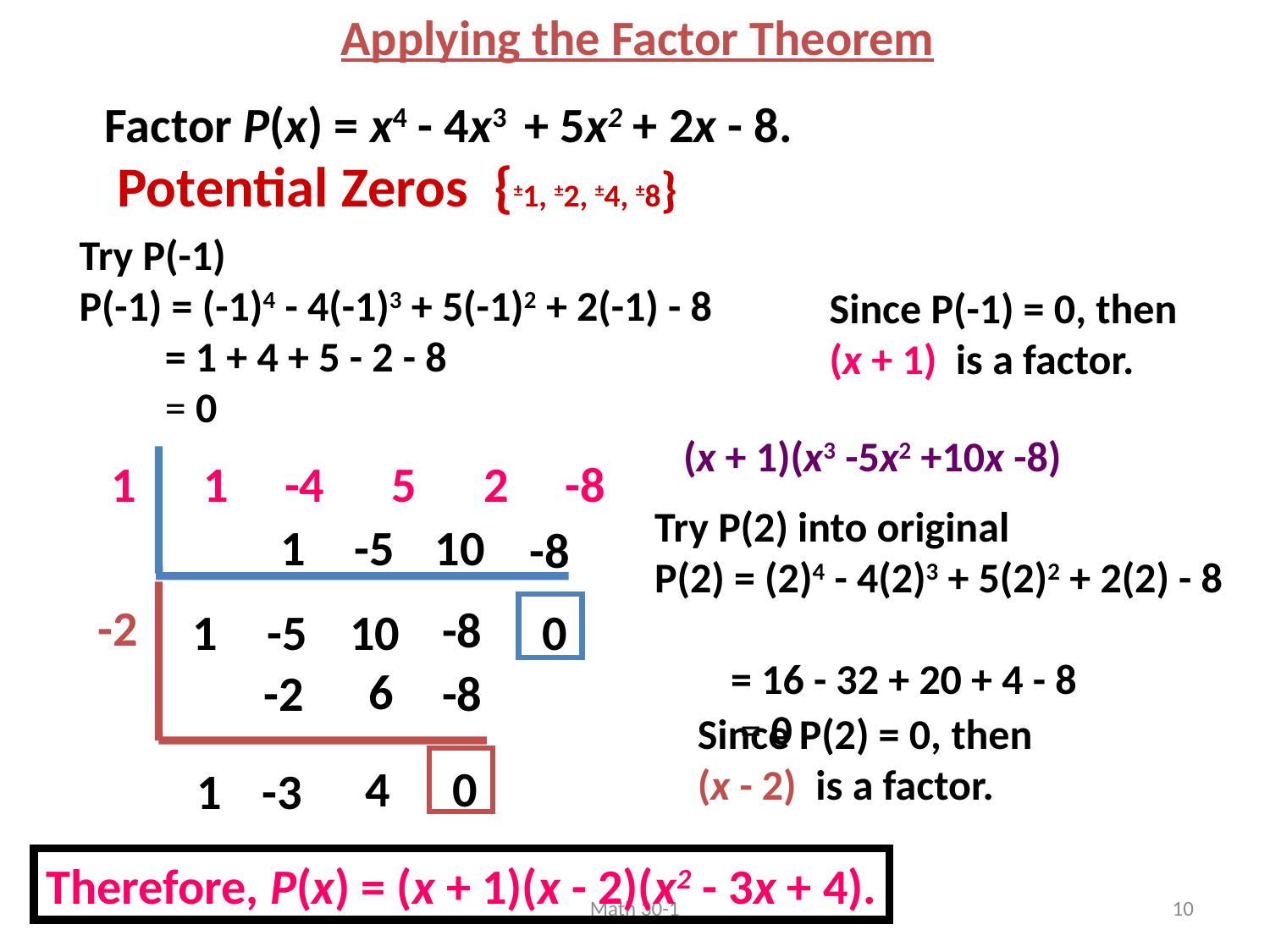

Applying the Factor Theorem
Factor P(x) = x4 - 4x3  + 5x2 + 2x - 8.
Potential Zeros  {±1, ±2, ±4, ±8}
Try P(-1)
P(-1) = (-1)4 - 4(-1)3 + 5(-1)2 + 2(-1) - 8
         = 1 + 4 + 5 - 2 - 8
         = 0
Since P(-1) = 0, then
(x + 1)  is a factor.
(x + 1)(x3 -5x2 +10x -8)
1      1     -4      5      2     -8

Try P(2) into original
P(2) = (2)4 - 4(2)3 + 5(2)2 + 2(2) - 8
        = 16 - 32 + 20 + 4 - 8
         = 0
1
-5
10
-8

-2
-8
1
-5
10

0
6
-2
-8
Since P(2) = 0, then
(x - 2)  is a factor.

4
0
1
-3
Therefore, P(x) = (x + 1)(x - 2)(x2 - 3x + 4).
Math 30-1
10